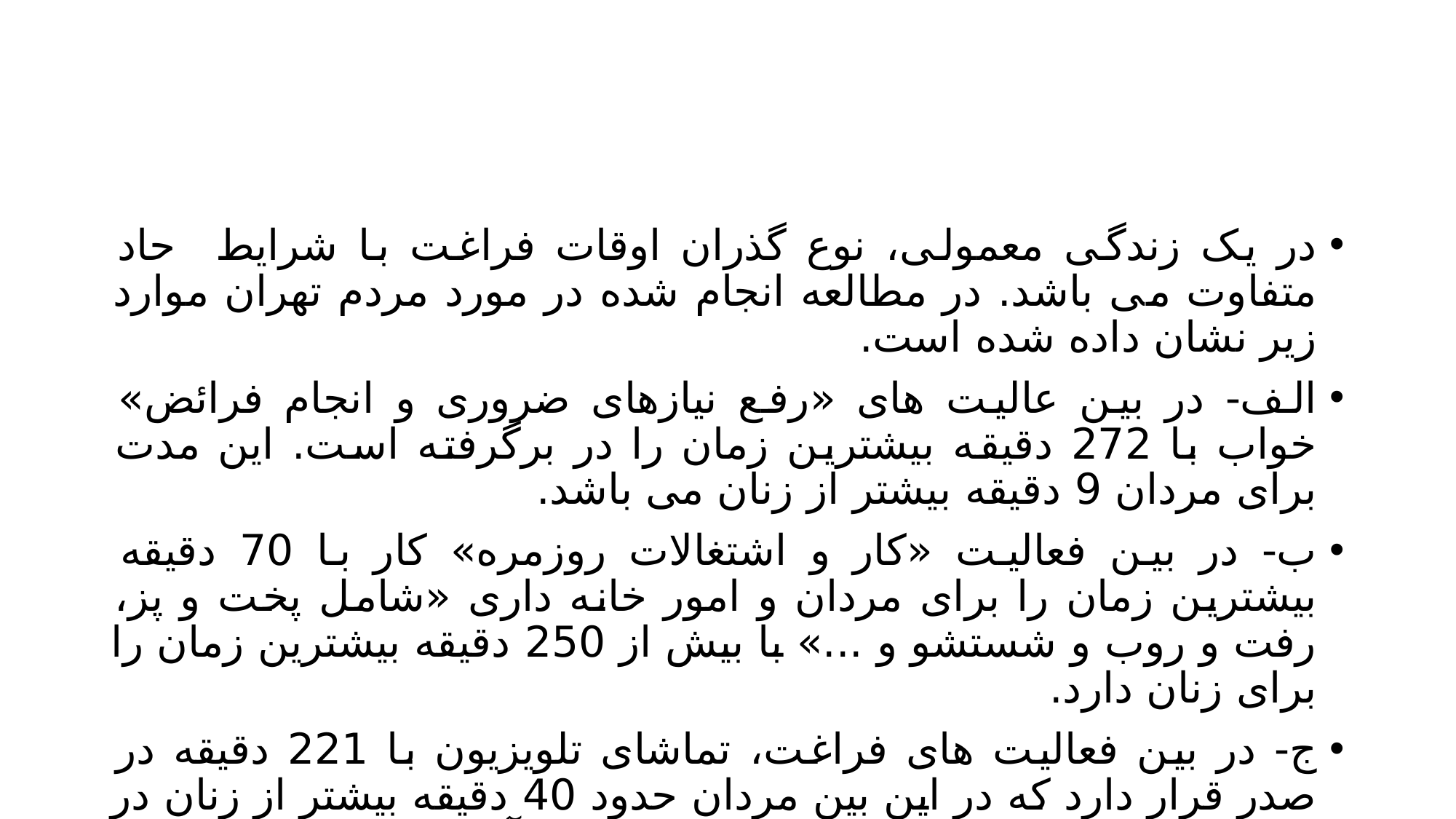

#
در یک زندگی معمولی، نوع گذران اوقات فراغت با شرایط  حاد متفاوت می باشد. در مطالعه انجام شده در مورد مردم تهران موارد زیر نشان داده شده است.
الف- در بین عالیت های «رفع نیازهای ضروری و انجام فرائض» خواب با 272 دقیقه بیشترین زمان را در برگرفته است. این مدت برای مردان 9 دقیقه بیشتر از زنان می باشد.
ب- در بین فعالیت «کار و اشتغالات روزمره» کار با 70 دقیقه بیشترین زمان را برای مردان و امور خانه داری «شامل پخت و پز، رفت و روب و شستشو و ...» با بیش از 250 دقیقه بیشترین زمان را برای زنان دارد.
ج- در بین فعالیت های فراغت، تماشای تلویزیون با 221 دقیقه در صدر قرار دارد که در این بین مردان حدود 40 دقیقه بیشتر از زنان در روز جمعه تلویزیون تماشا می کنند. پس از آن مراودات شخصی و استراحت هر کدام با 71 دقیقه و 57 دقیقه در رده های بعدی قرار دارند.